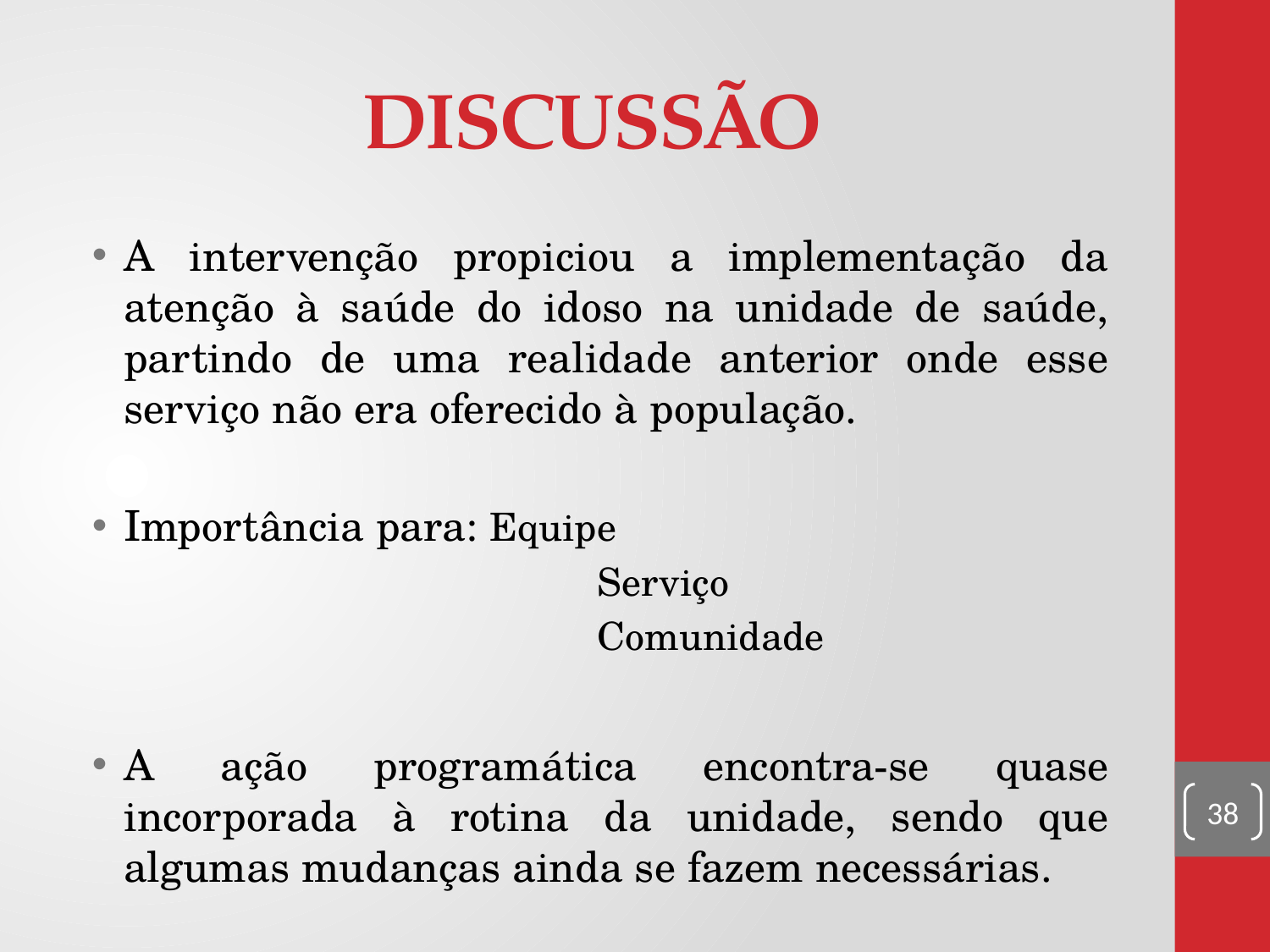

# DISCUSSÃO
A intervenção propiciou a implementação da atenção à saúde do idoso na unidade de saúde, partindo de uma realidade anterior onde esse serviço não era oferecido à população.

Importância para: Equipe
			   Serviço
			   Comunidade

A ação programática encontra-se quase incorporada à rotina da unidade, sendo que algumas mudanças ainda se fazem necessárias.
38